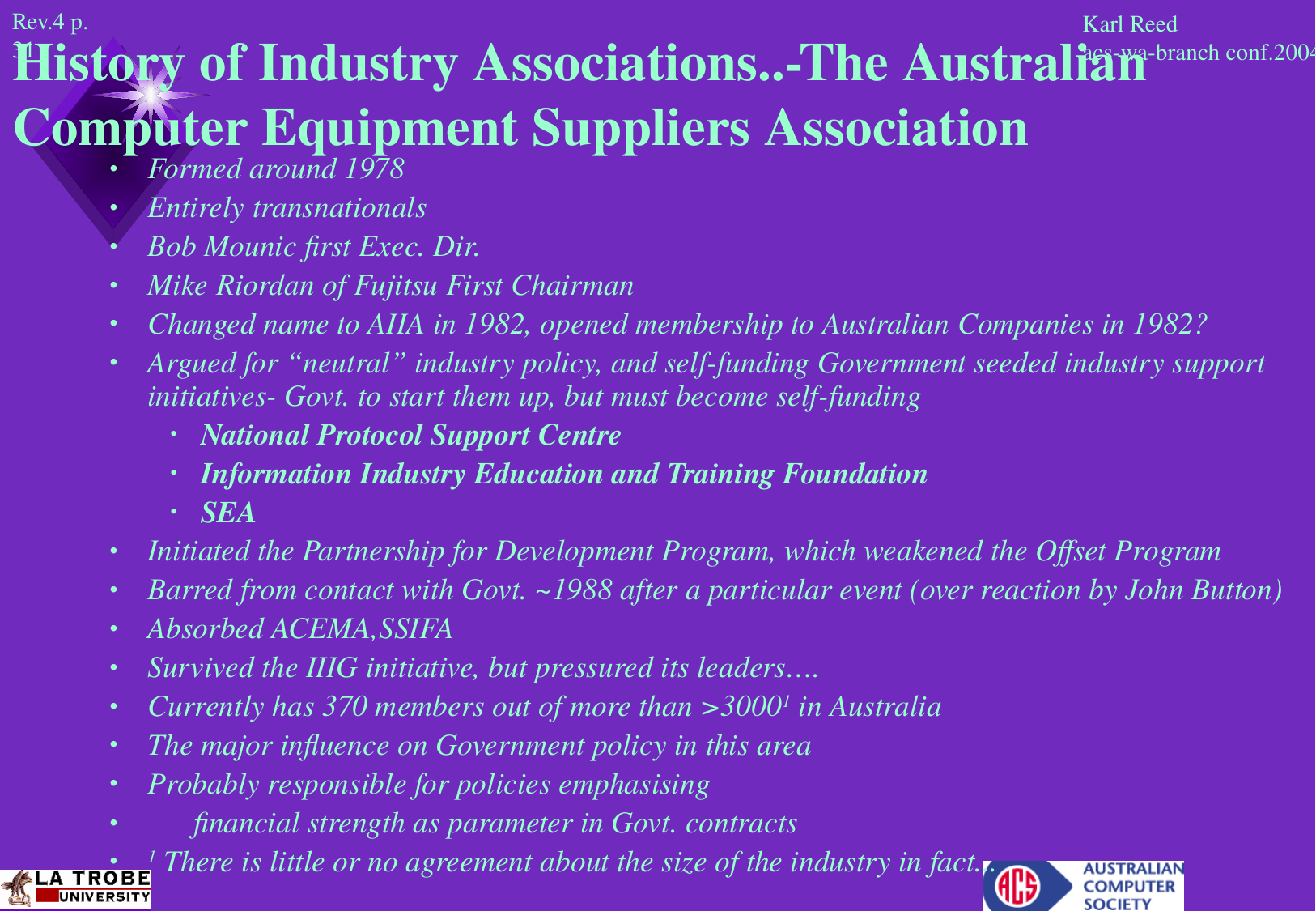

# History of Industry Associations..-The Australian Computer Equipment Suppliers Association
Formed around 1978
Entirely transnationals
Bob Mounic first Exec. Dir.
Mike Riordan of Fujitsu First Chairman
Changed name to AIIA in 1982, opened membership to Australian Companies in 1982?
Argued for “neutral” industry policy, and self-funding Government seeded industry support initiatives- Govt. to start them up, but must become self-funding
National Protocol Support Centre
Information Industry Education and Training Foundation
SEA
Initiated the Partnership for Development Program, which weakened the Offset Program
Barred from contact with Govt. ~1988 after a particular event (over reaction by John Button)
Absorbed ACEMA,SSIFA
Survived the IIIG initiative, but pressured its leaders….
Currently has 370 members out of more than >30001 in Australia
The major influence on Government policy in this area
Probably responsible for policies emphasising
      financial strength as parameter in Govt. contracts
1 There is little or no agreement about the size of the industry in fact...